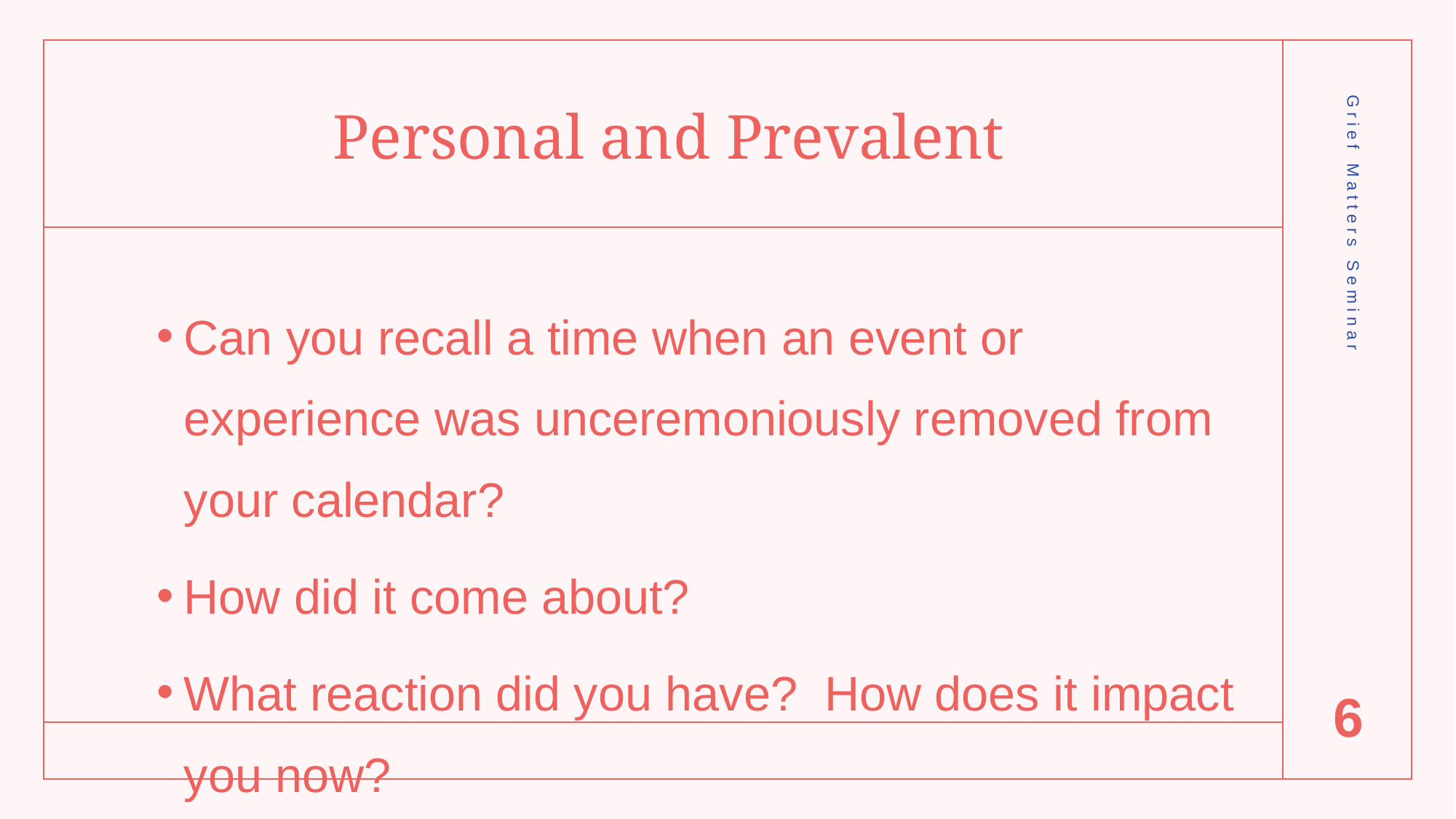

# Personal and Prevalent
Can you recall a time when an event or experience was unceremoniously removed from your calendar?
How did it come about?
What reaction did you have?  How does it impact you now?
Grief Matters Seminar
6